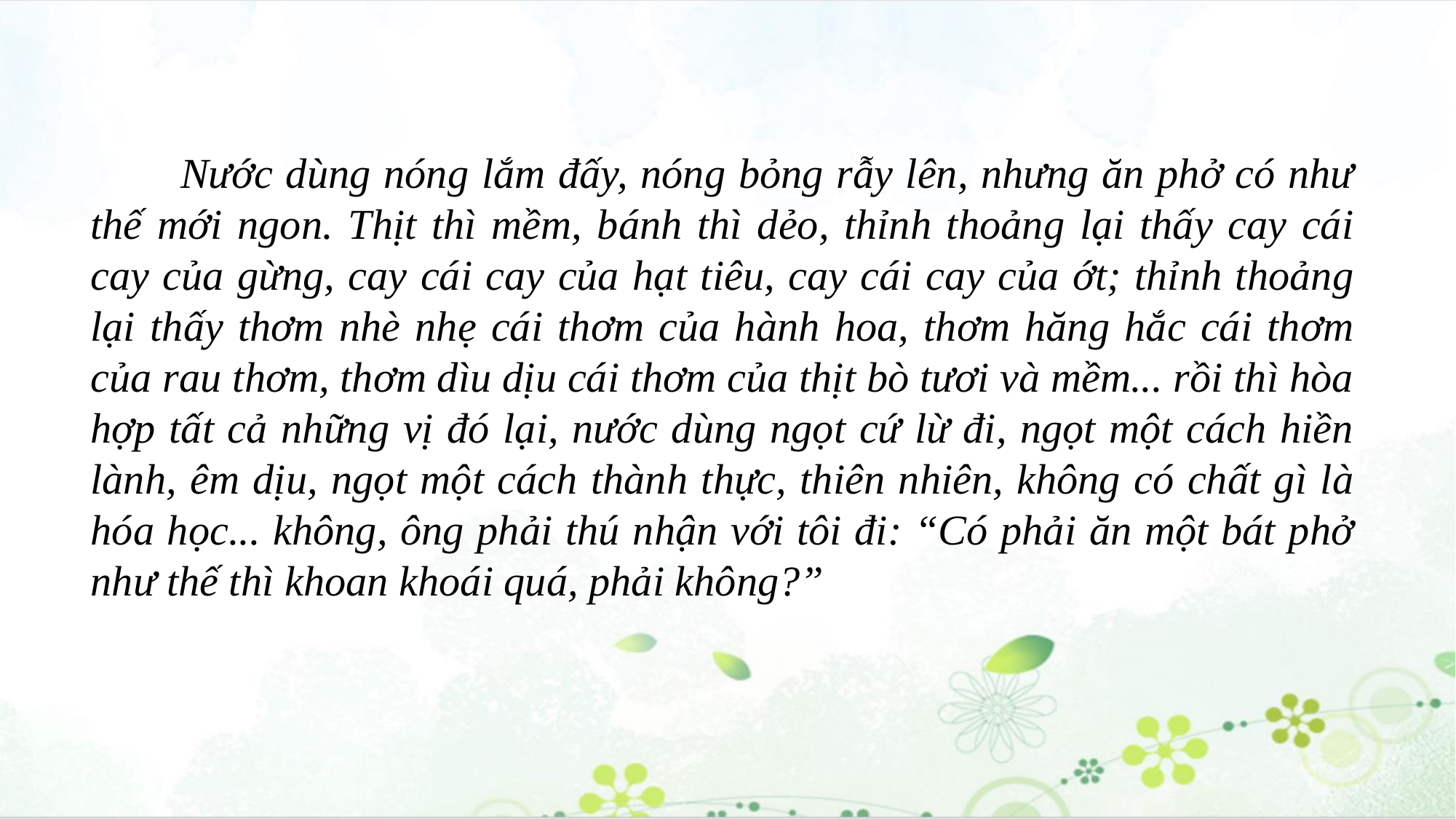

Nước dùng nóng lắm đấy, nóng bỏng rẫy lên, nhưng ăn phở có như thế mới ngon. Thịt thì mềm, bánh thì dẻo, thỉnh thoảng lại thấy cay cái cay của gừng, cay cái cay của hạt tiêu, cay cái cay của ớt; thỉnh thoảng lại thấy thơm nhè nhẹ cái thơm của hành hoa, thơm hăng hắc cái thơm của rau thơm, thơm dìu dịu cái thơm của thịt bò tươi và mềm... rồi thì hòa hợp tất cả những vị đó lại, nước dùng ngọt cứ lừ đi, ngọt một cách hiền lành, êm dịu, ngọt một cách thành thực, thiên nhiên, không có chất gì là hóa học... không, ông phải thú nhận với tôi đi: “Có phải ăn một bát phở như thế thì khoan khoái quá, phải không?”